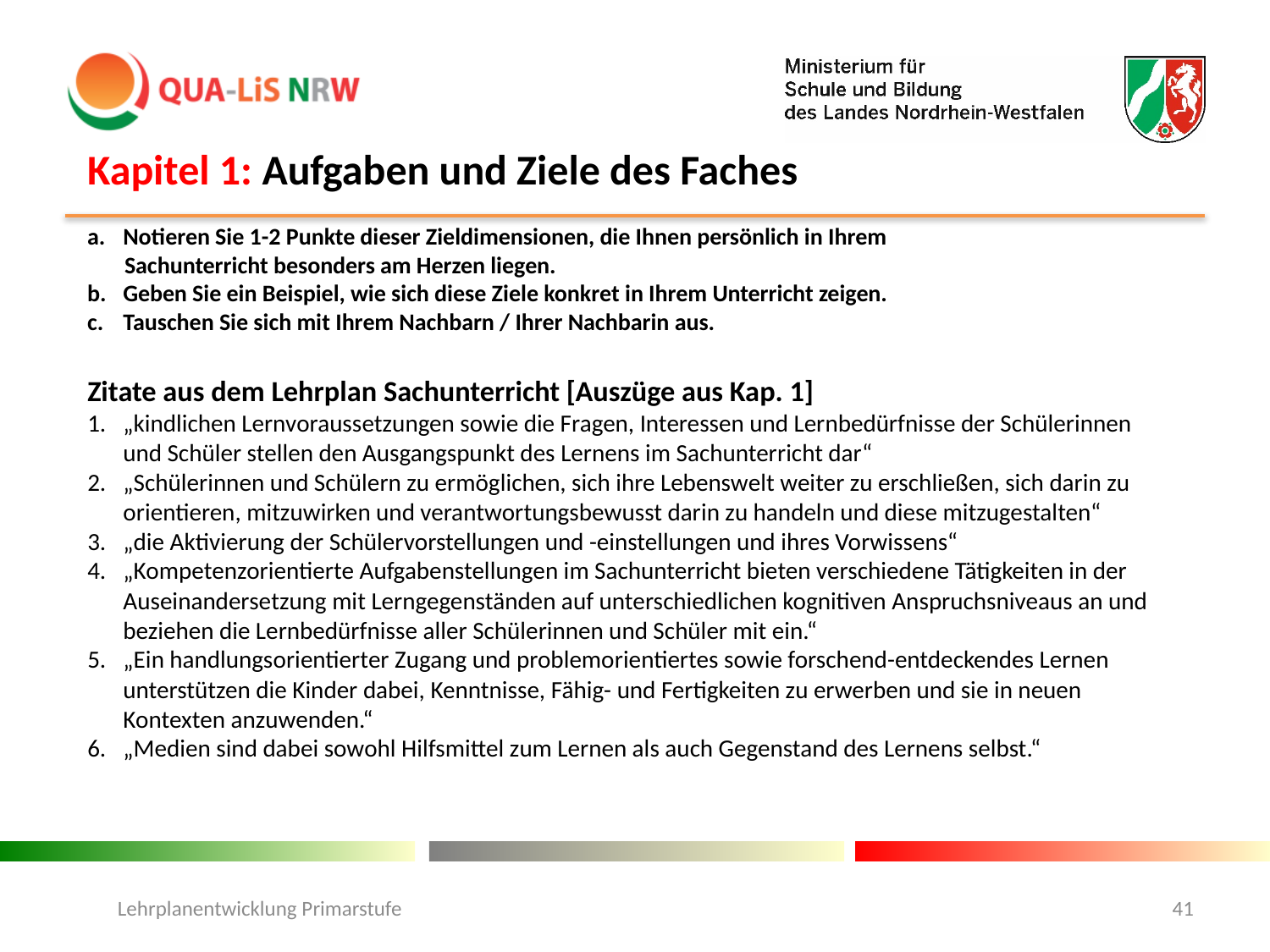

Kapitel 1: Aufgaben und Ziele des Faches
Notieren Sie 1-2 Punkte dieser Zieldimensionen, die Ihnen persönlich in Ihrem
       Sachunterricht besonders am Herzen liegen.
Geben Sie ein Beispiel, wie sich diese Ziele konkret in Ihrem Unterricht zeigen.
Tauschen Sie sich mit Ihrem Nachbarn / Ihrer Nachbarin aus.
Zitate aus dem Lehrplan Sachunterricht [Auszüge aus Kap. 1]
„kindlichen Lernvoraussetzungen sowie die Fragen, Interessen und Lernbedürfnisse der Schülerinnen und Schüler stellen den Ausgangspunkt des Lernens im Sachunterricht dar“
„Schülerinnen und Schülern zu ermöglichen, sich ihre Lebenswelt weiter zu erschließen, sich darin zu orientieren, mitzuwirken und verantwortungsbewusst darin zu handeln und diese mitzugestalten“
„die Aktivierung der Schülervorstellungen und -einstellungen und ihres Vorwissens“
„Kompetenzorientierte Aufgabenstellungen im Sachunterricht bieten verschiedene Tätigkeiten in der Auseinandersetzung mit Lerngegenständen auf unterschiedlichen kognitiven Anspruchsniveaus an und beziehen die Lernbedürfnisse aller Schülerinnen und Schüler mit ein.“
„Ein handlungsorientierter Zugang und problemorientiertes sowie forschend-entdeckendes Lernen unterstützen die Kinder dabei, Kenntnisse, Fähig- und Fertigkeiten zu erwerben und sie in neuen Kontexten anzuwenden.“
„Medien sind dabei sowohl Hilfsmittel zum Lernen als auch Gegenstand des Lernens selbst.“
Lehrplanentwicklung Primarstufe
41